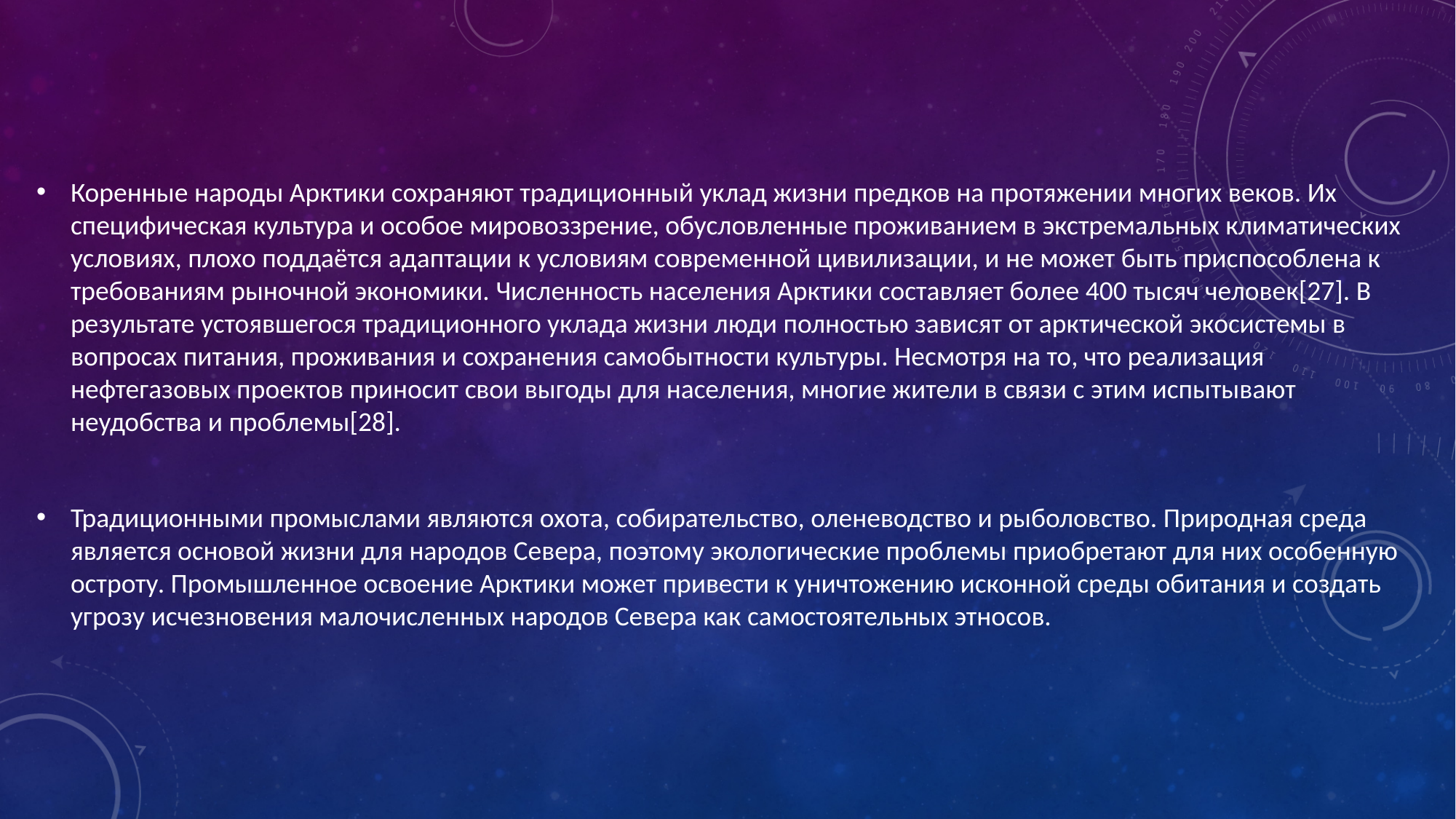

Коренные народы Арктики сохраняют традиционный уклад жизни предков на протяжении многих веков. Их специфическая культура и особое мировоззрение, обусловленные проживанием в экстремальных климатических условиях, плохо поддаётся адаптации к условиям современной цивилизации, и не может быть приспособлена к требованиям рыночной экономики. Численность населения Арктики составляет более 400 тысяч человек[27]. В результате устоявшегося традиционного уклада жизни люди полностью зависят от арктической экосистемы в вопросах питания, проживания и сохранения самобытности культуры. Несмотря на то, что реализация нефтегазовых проектов приносит свои выгоды для населения, многие жители в связи с этим испытывают неудобства и проблемы[28].

Традиционными промыслами являются охота, собирательство, оленеводство и рыболовство. Природная среда является основой жизни для народов Севера, поэтому экологические проблемы приобретают для них особенную остроту. Промышленное освоение Арктики может привести к уничтожению исконной среды обитания и создать угрозу исчезновения малочисленных народов Севера как самостоятельных этносов.
#